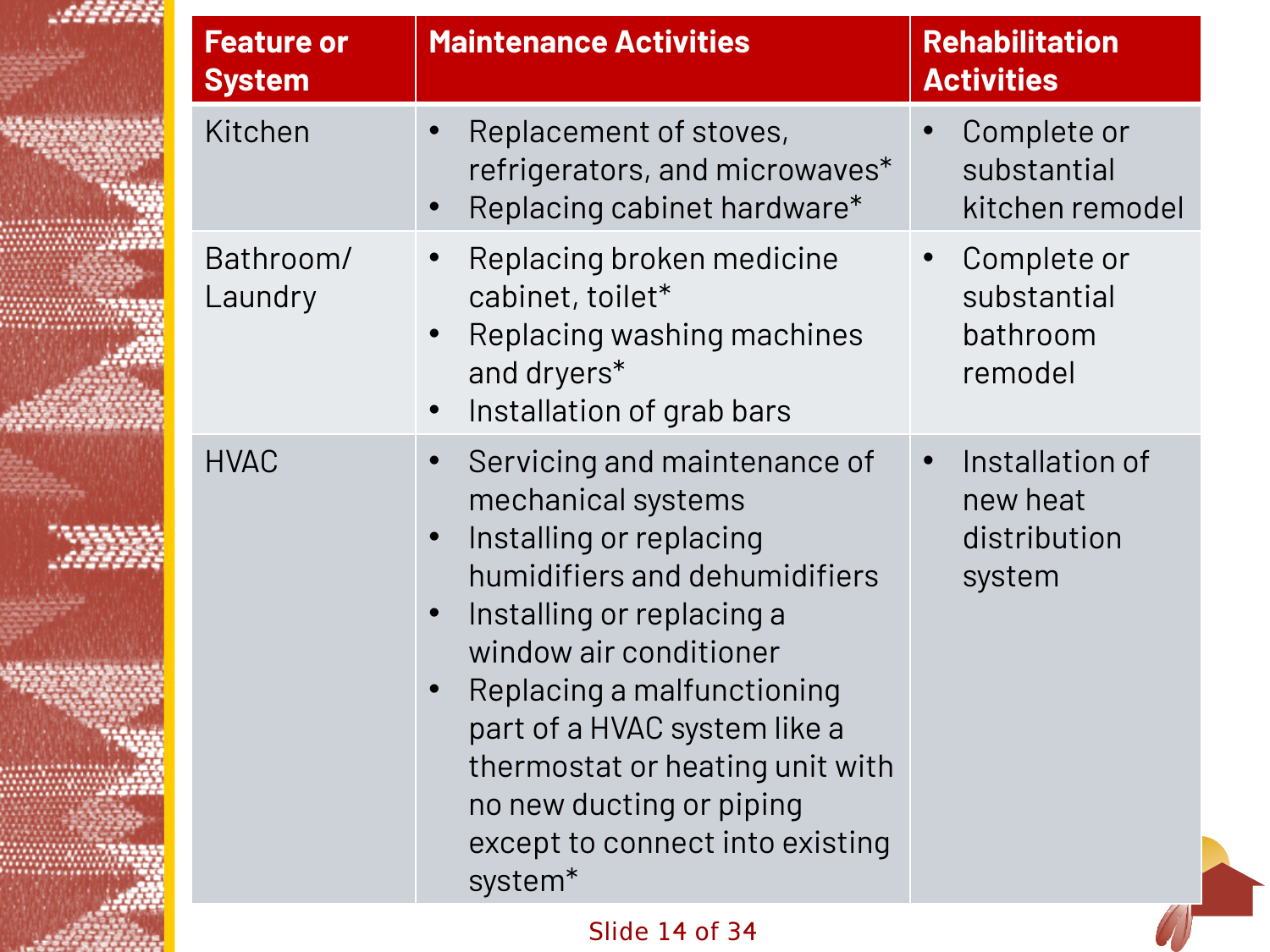

| Feature or System | Maintenance Activities | Rehabilitation Activities |
| --- | --- | --- |
| Kitchen | Replacement of stoves, refrigerators, and microwaves\* Replacing cabinet hardware\* | Complete or substantial kitchen remodel |
| Bathroom/Laundry | Replacing broken medicine cabinet, toilet\* Replacing washing machines and dryers\* Installation of grab bars | Complete or substantial bathroom remodel |
| HVAC | Servicing and maintenance of mechanical systems Installing or replacing humidifiers and dehumidifiers Installing or replacing a window air conditioner Replacing a malfunctioning part of a HVAC system like a thermostat or heating unit with no new ducting or piping except to connect into existing system\* | Installation of new heat distribution system |